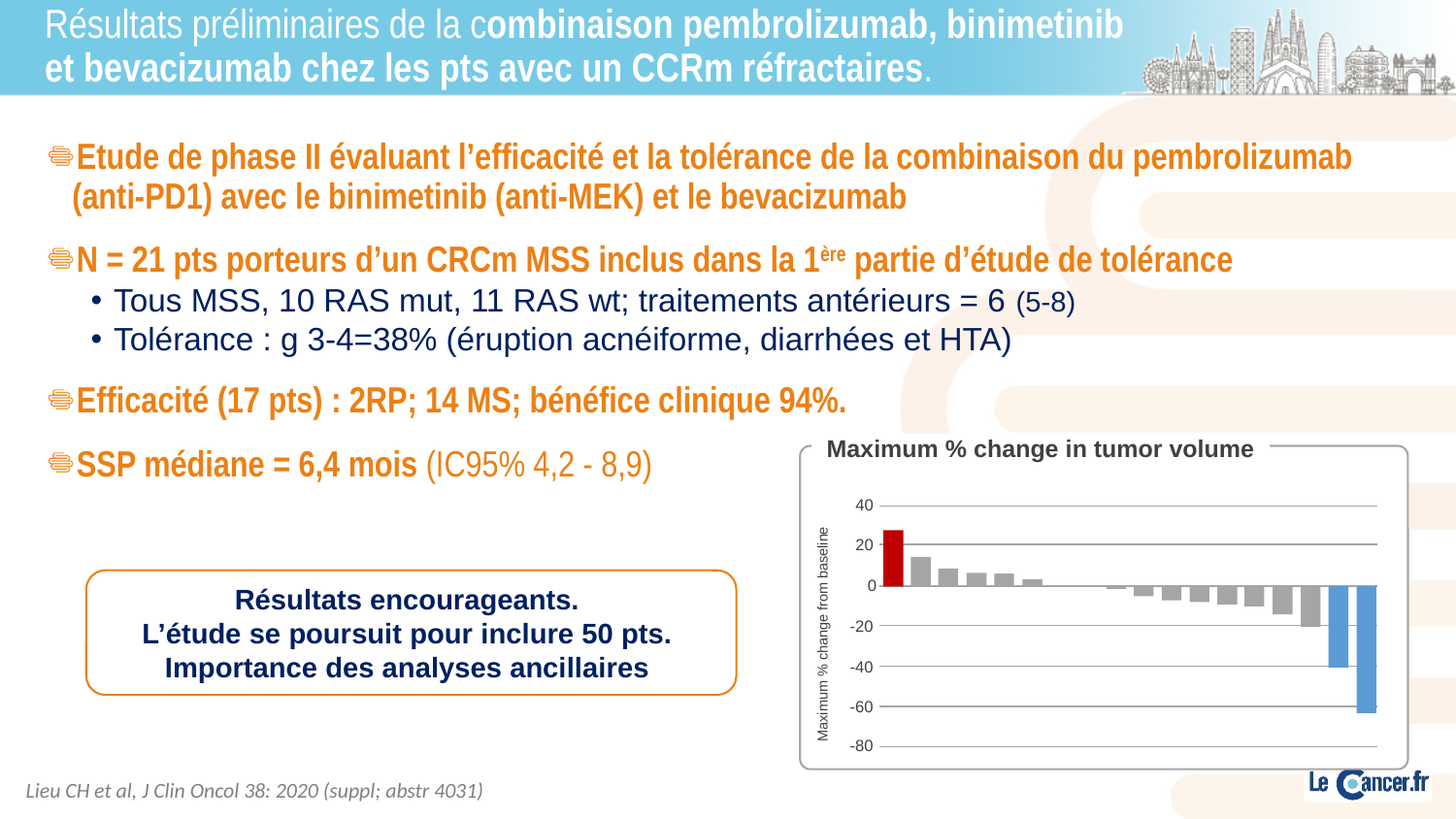

# Résultats préliminaires de la combinaison pembrolizumab, binimetinib et bevacizumab chez les pts avec un CCRm réfractaires.
Etude de phase II évaluant l’efficacité et la tolérance de la combinaison du pembrolizumab (anti-PD1) avec le binimetinib (anti-MEK) et le bevacizumab
N = 21 pts porteurs d’un CRCm MSS inclus dans la 1ère partie d’étude de tolérance
Tous MSS, 10 RAS mut, 11 RAS wt; traitements antérieurs = 6 (5-8)
Tolérance : g 3-4=38% (éruption acnéiforme, diarrhées et HTA)
Efficacité (17 pts) : 2RP; 14 MS; bénéfice clinique 94%.
SSP médiane = 6,4 mois (IC95% 4,2 - 8,9)
Maximum % change in tumor volume

40
20

    0
Résultats encourageants.
L’étude se poursuit pour inclure 50 pts.
Importance des analyses ancillaires

Maximum % change from baseline
-20
-40
-60
-80
Lieu CH et al, J Clin Oncol 38: 2020 (suppl; abstr 4031)